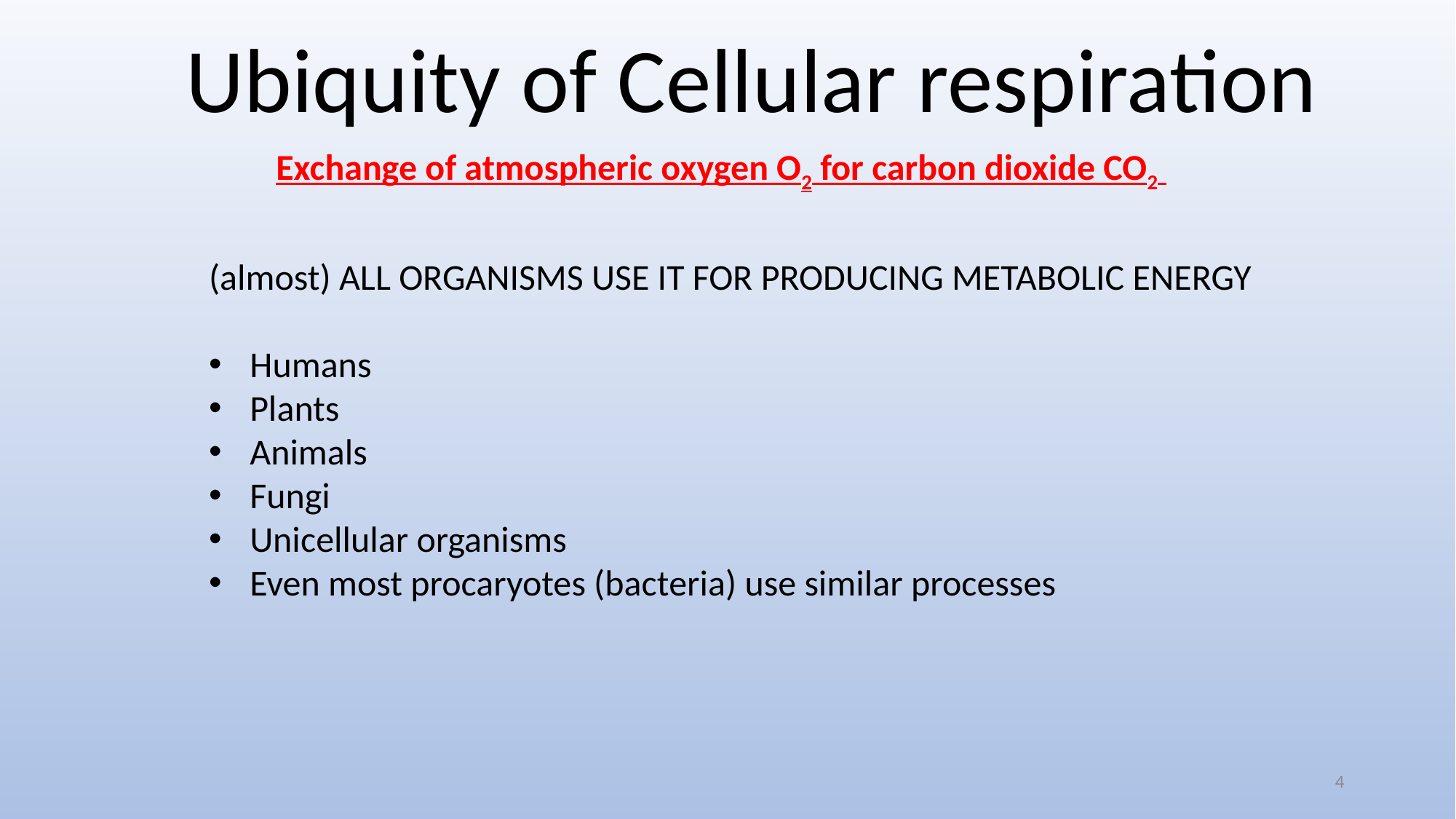

# Ubiquity of Cellular respiration
Exchange of atmospheric oxygen O2 for carbon dioxide CO2
(almost) ALL ORGANISMS USE IT FOR PRODUCING METABOLIC ENERGY

Humans
Plants
Animals
Fungi
Unicellular organisms
Even most procaryotes (bacteria) use similar processes
4